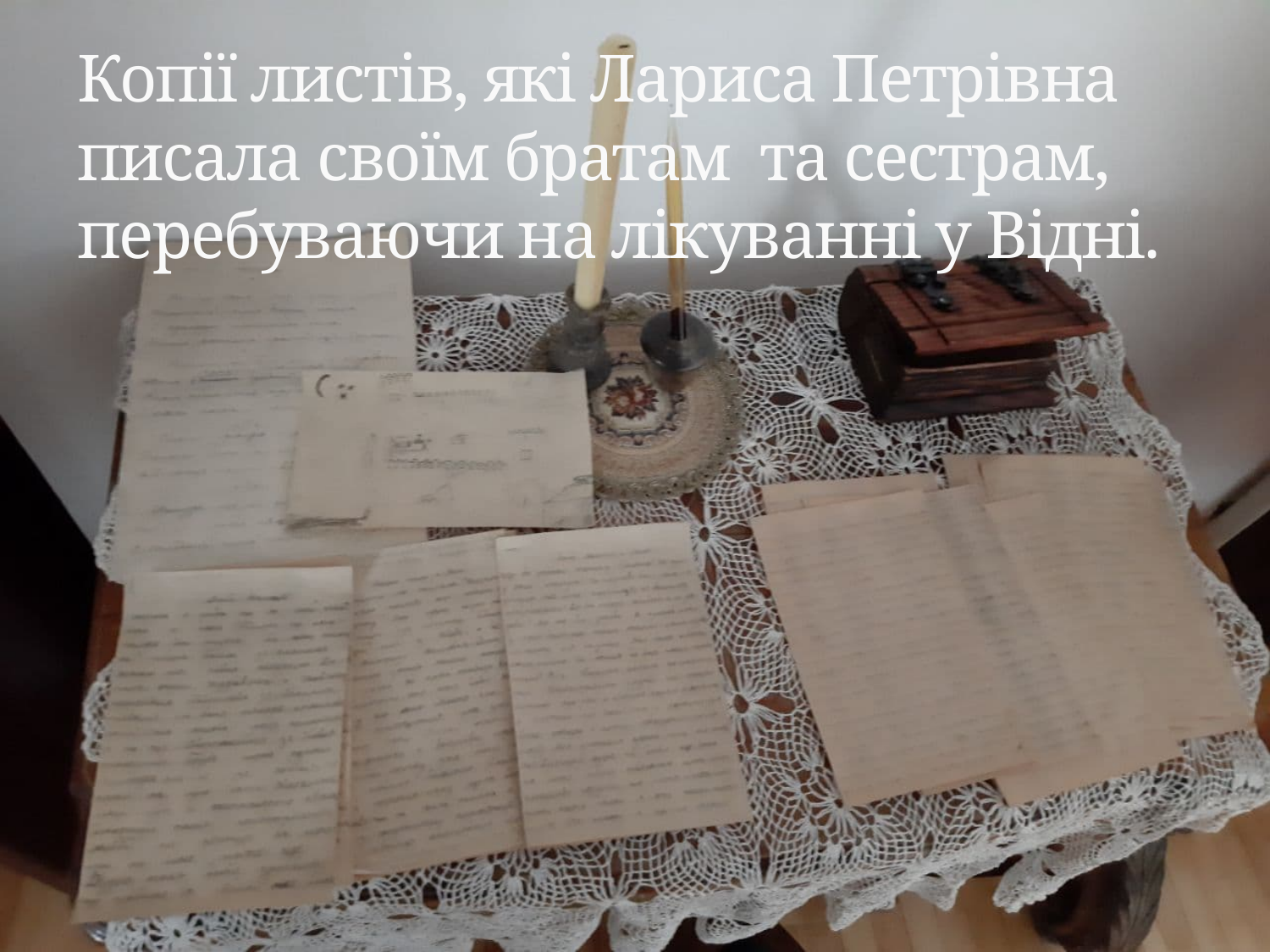

# Копії листів, які Лариса Петрівна писала своїм братам  та сестрам, перебуваючи на лікуванні у Відні.